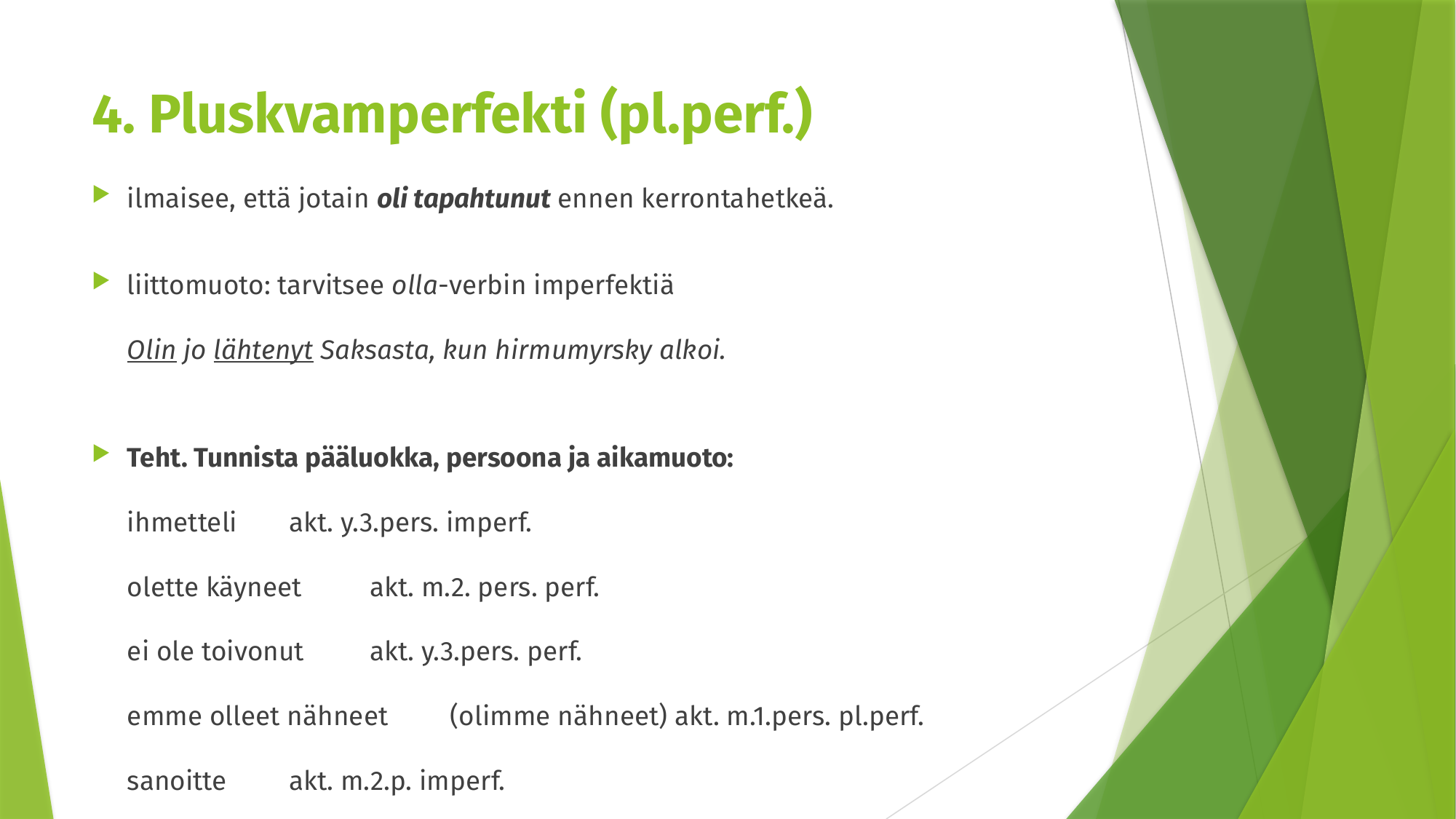

# 4. Pluskvamperfekti (pl.perf.)
ilmaisee, että jotain oli tapahtunut ennen kerrontahetkeä.

liittomuoto: tarvitsee olla-verbin imperfektiä
 
Olin jo lähtenyt Saksasta, kun hirmumyrsky alkoi.
Teht. Tunnista pääluokka, persoona ja aikamuoto:
 
ihmetteli		akt. y.3.pers. imperf.
 
olette käyneet	akt. m.2. pers. perf.
 
ei ole toivonut	akt. y.3.pers. perf.
 
emme olleet nähneet	(olimme nähneet) akt. m.1.pers. pl.perf.
 
sanoitte			akt. m.2.p. imperf.